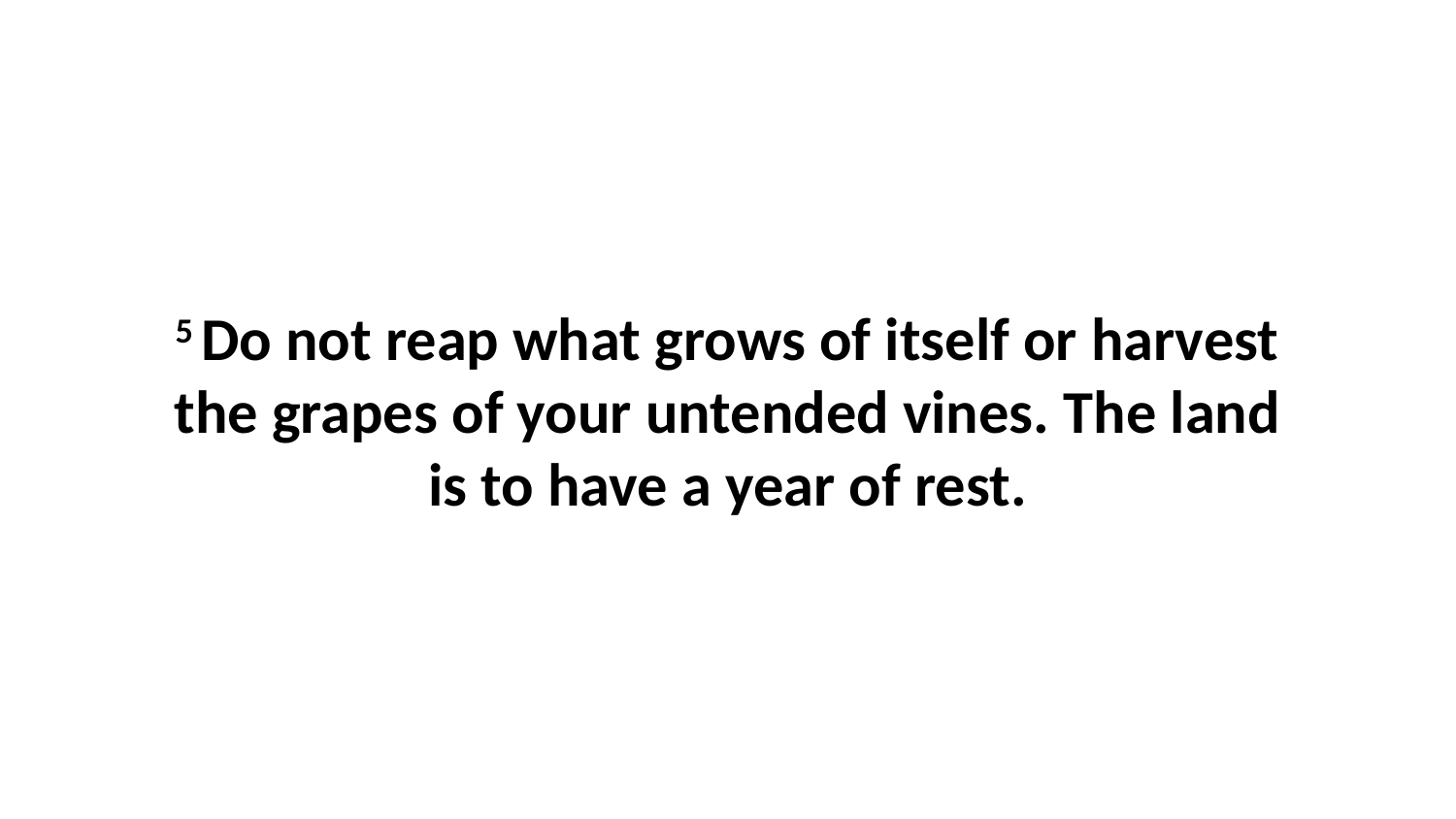

5 Do not reap what grows of itself or harvest the grapes of your untended vines. The land is to have a year of rest.